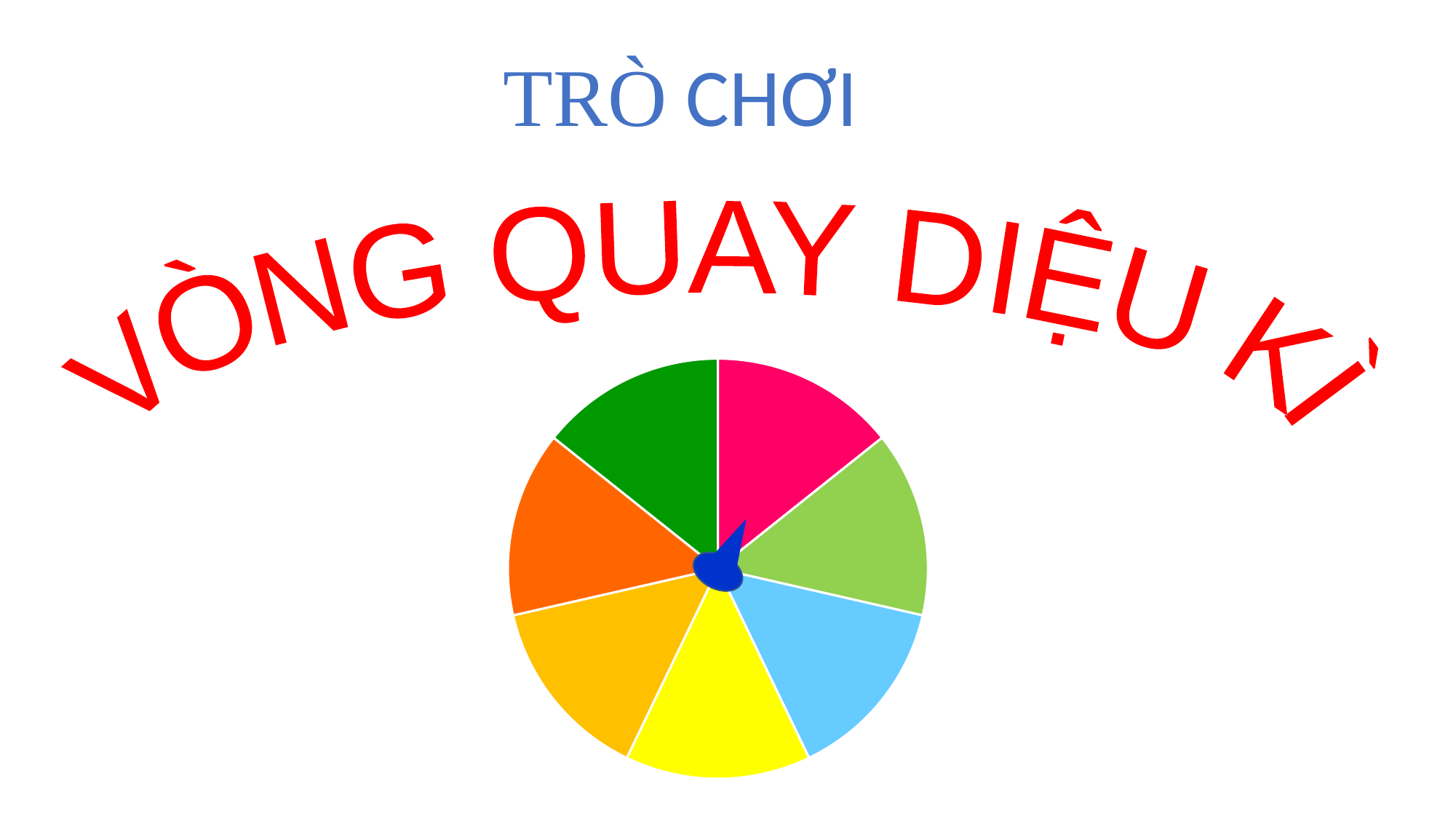

TRÒ CHƠI
VÒNG QUAY DIỆU KÌ

### Chart

| Category | Sales |
|---|---|
| 4x5 | 9.0 |
| 2nd Qtr | 9.0 |
| 3rd Qtr | 9.0 |
| 4th Qtr | 9.0 |